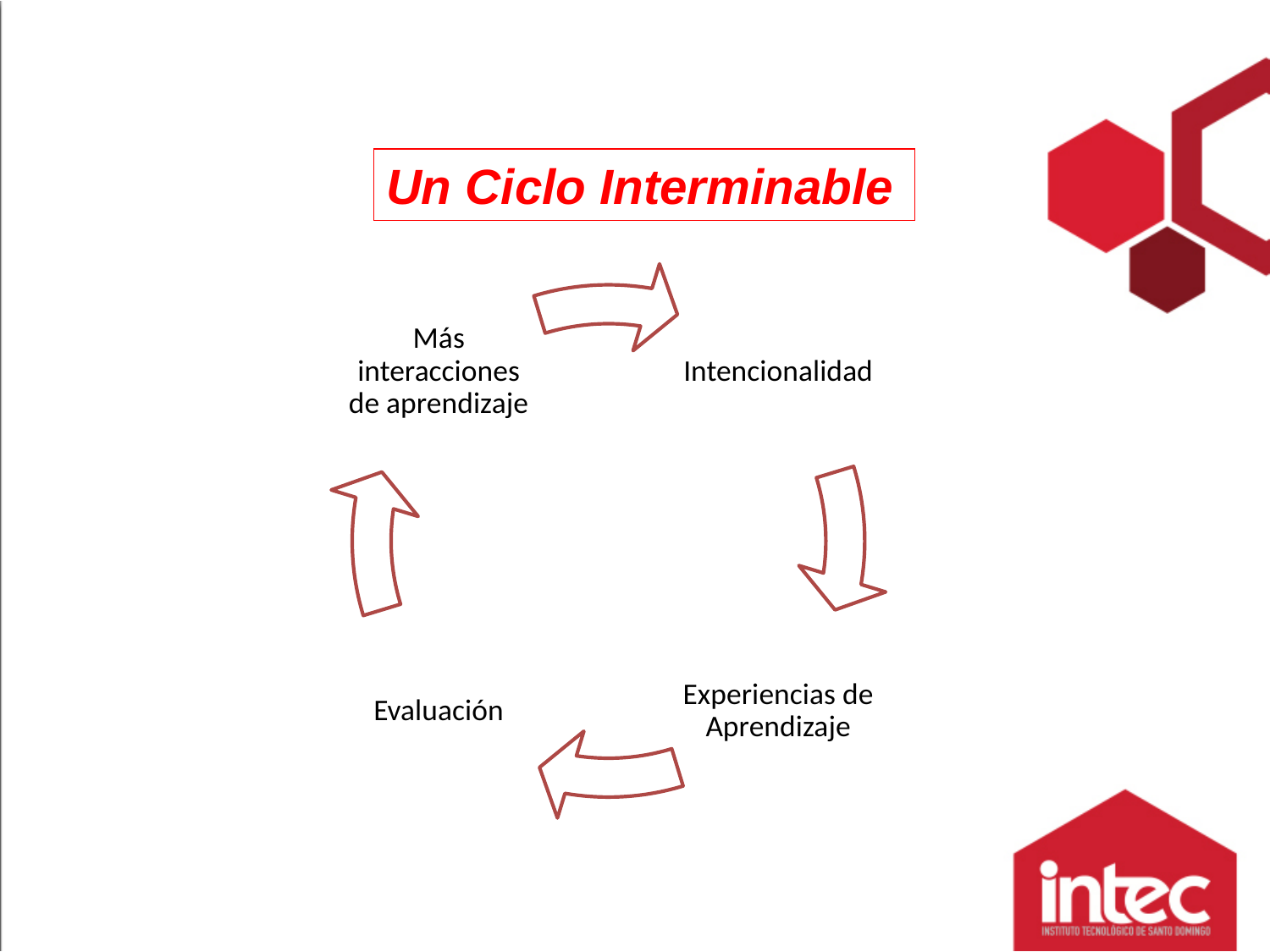

Un Ciclo Interminable
Intencionalidad
Experiencias de Aprendizaje
Evaluación
Más interacciones de aprendizaje